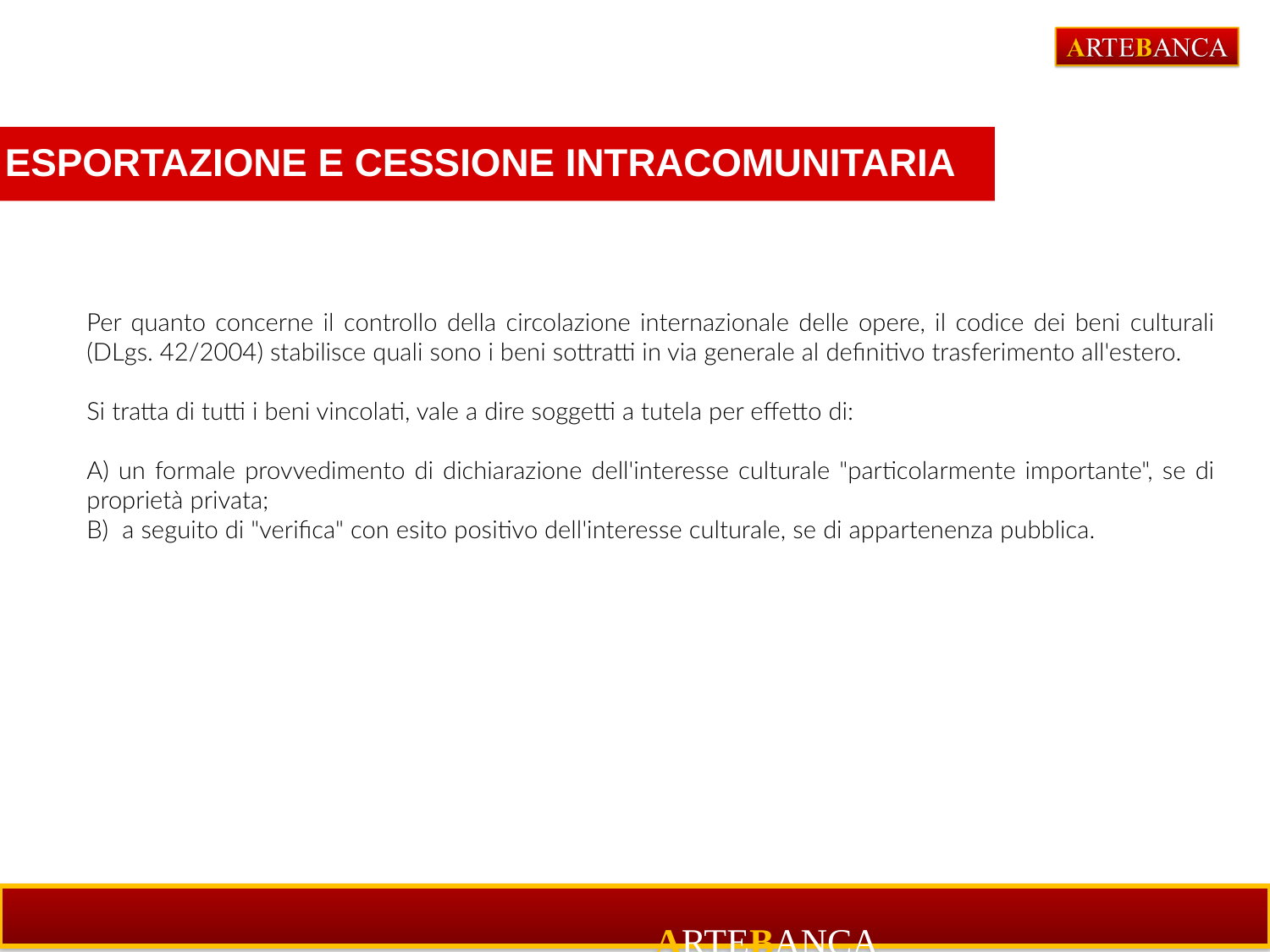

# ESPORTAZIONE E CESSIONE INTRACOMUNITARIA
Per quanto concerne il controllo della circolazione internazionale delle opere, il codice dei beni culturali (DLgs. 42/2004) stabilisce quali sono i beni sottratti in via generale al definitivo trasferimento all'estero.

Si tratta di tutti i beni vincolati, vale a dire soggetti a tutela per effetto di:

A) un formale provvedimento di dichiarazione dell'interesse culturale "particolarmente importante", se di proprietà privata;
a seguito di "verifica" con esito positivo dell'interesse culturale, se di appartenenza pubblica.